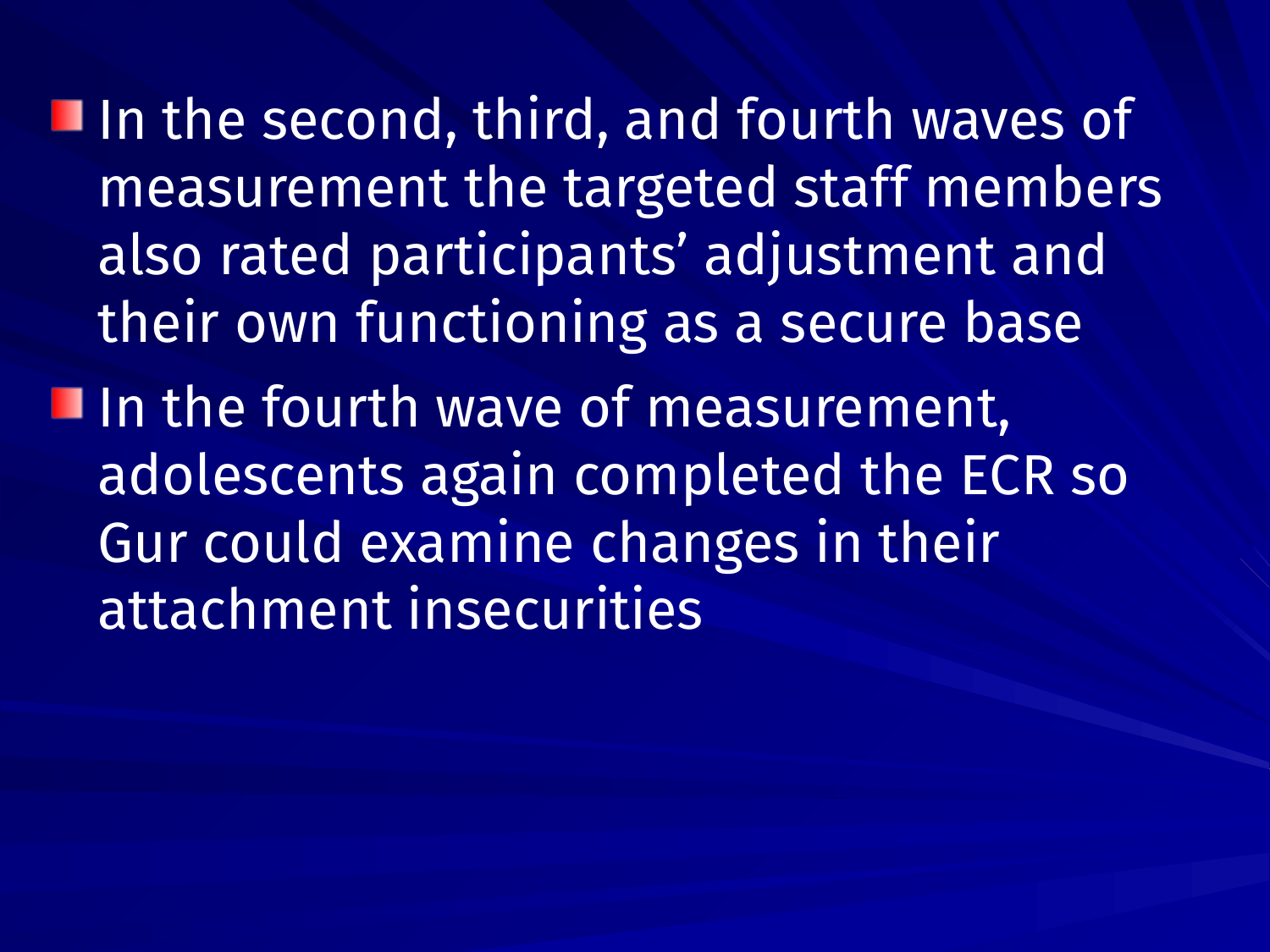

In the second, third, and fourth waves of measurement the targeted staff members also rated participants’ adjustment and their own functioning as a secure base
In the fourth wave of measurement, adolescents again completed the ECR so Gur could examine changes in their attachment insecurities